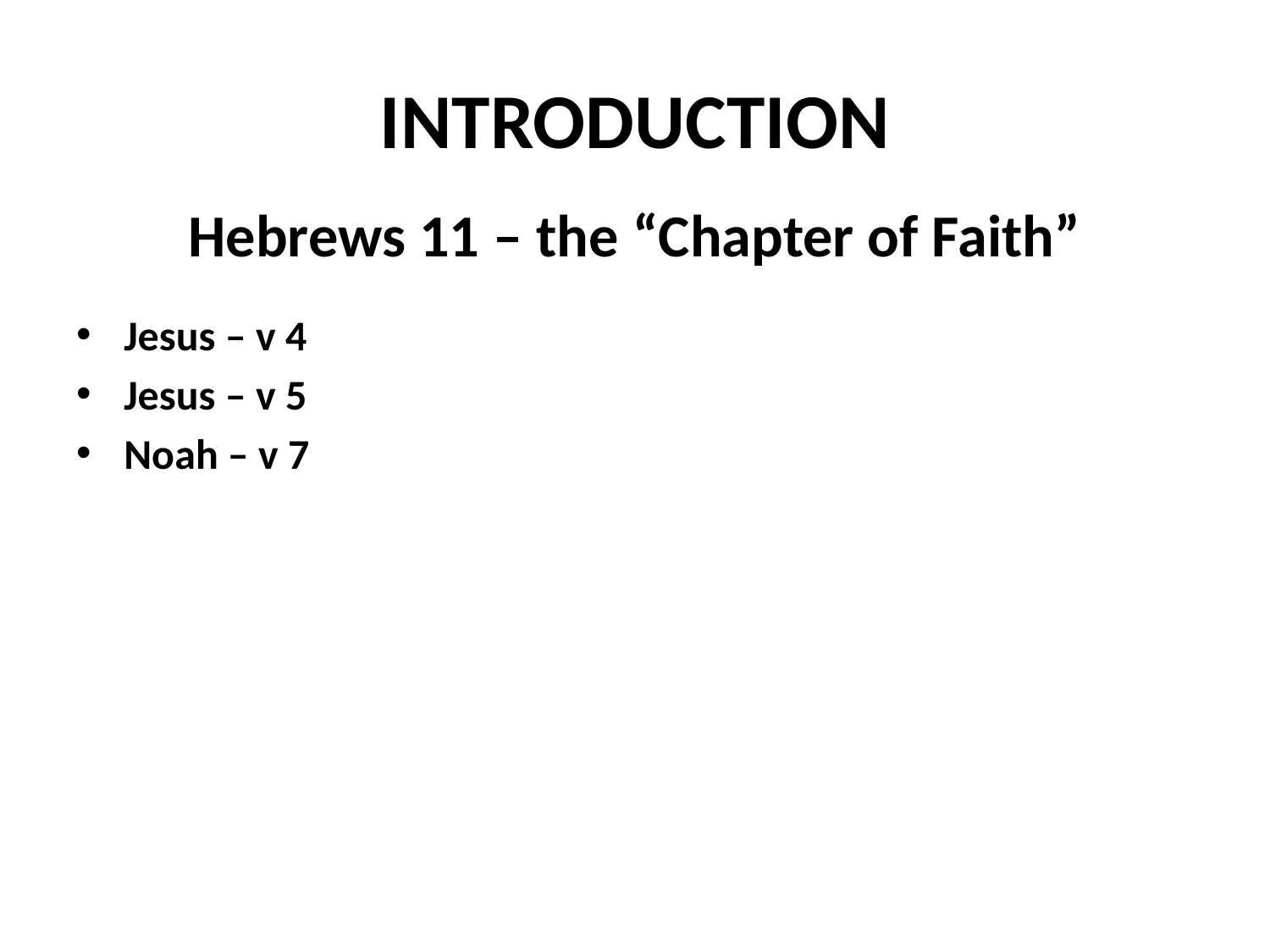

# INTRODUCTION
Hebrews 11 – the “Chapter of Faith”
.
.
Jesus – v 4
Jesus – v 5
Noah – v 7